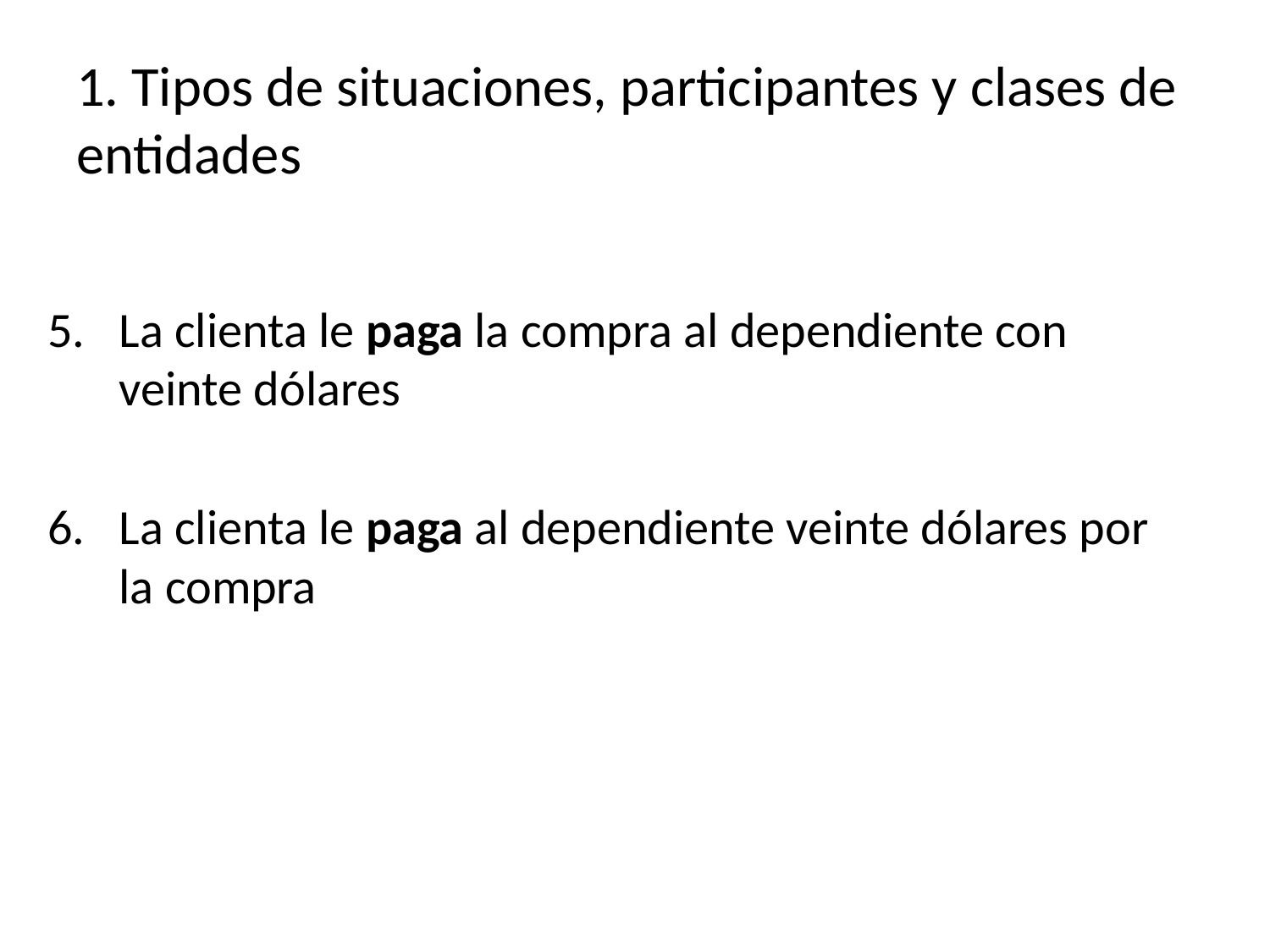

# 1. Tipos de situaciones, participantes y clases de entidades

La clienta le paga la compra al dependiente con veinte dólares

La clienta le paga al dependiente veinte dólares por la compra